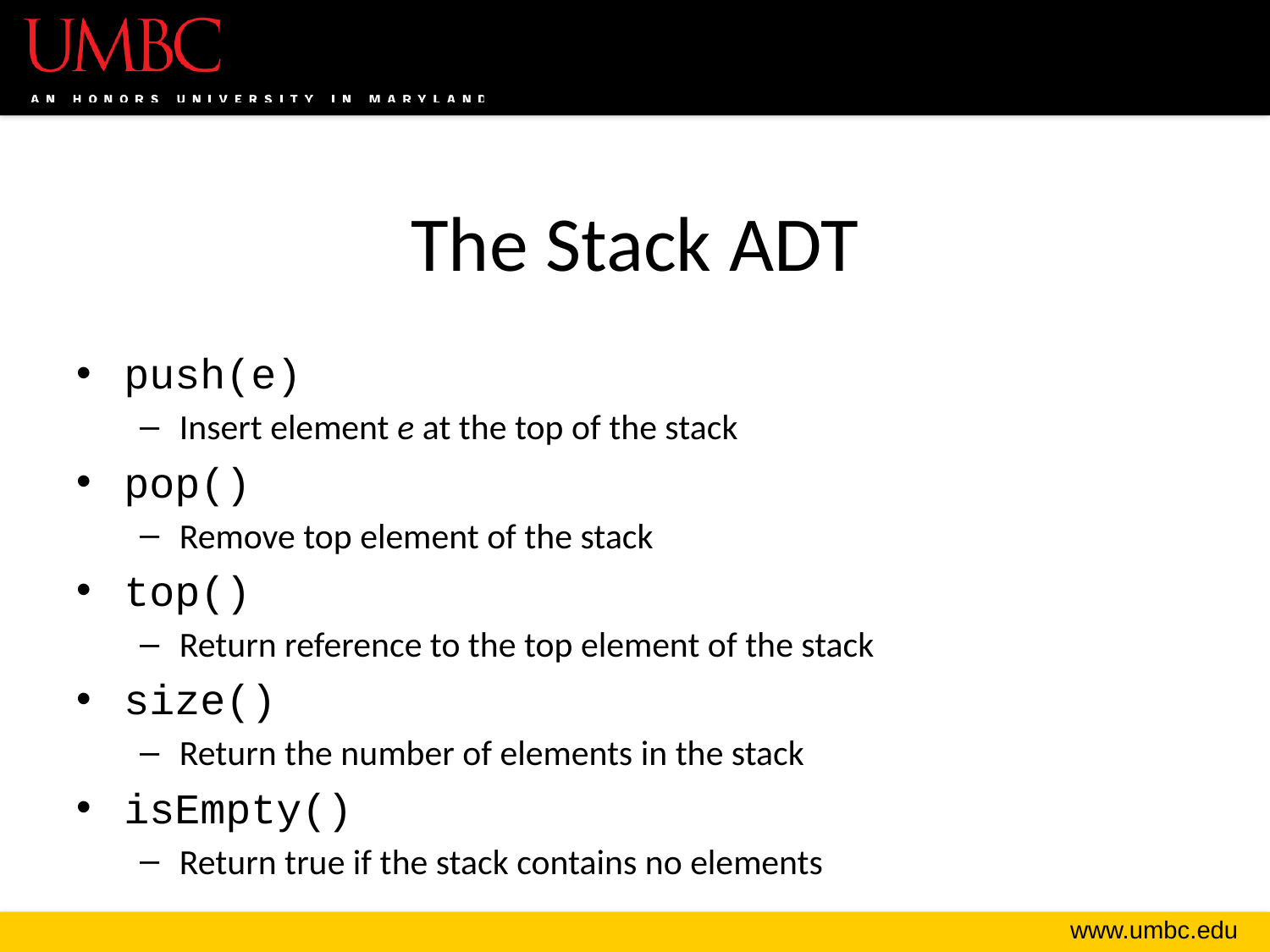

# The Stack ADT
push(e)
Insert element e at the top of the stack
pop()
Remove top element of the stack
top()
Return reference to the top element of the stack
size()
Return the number of elements in the stack
isEmpty()
Return true if the stack contains no elements